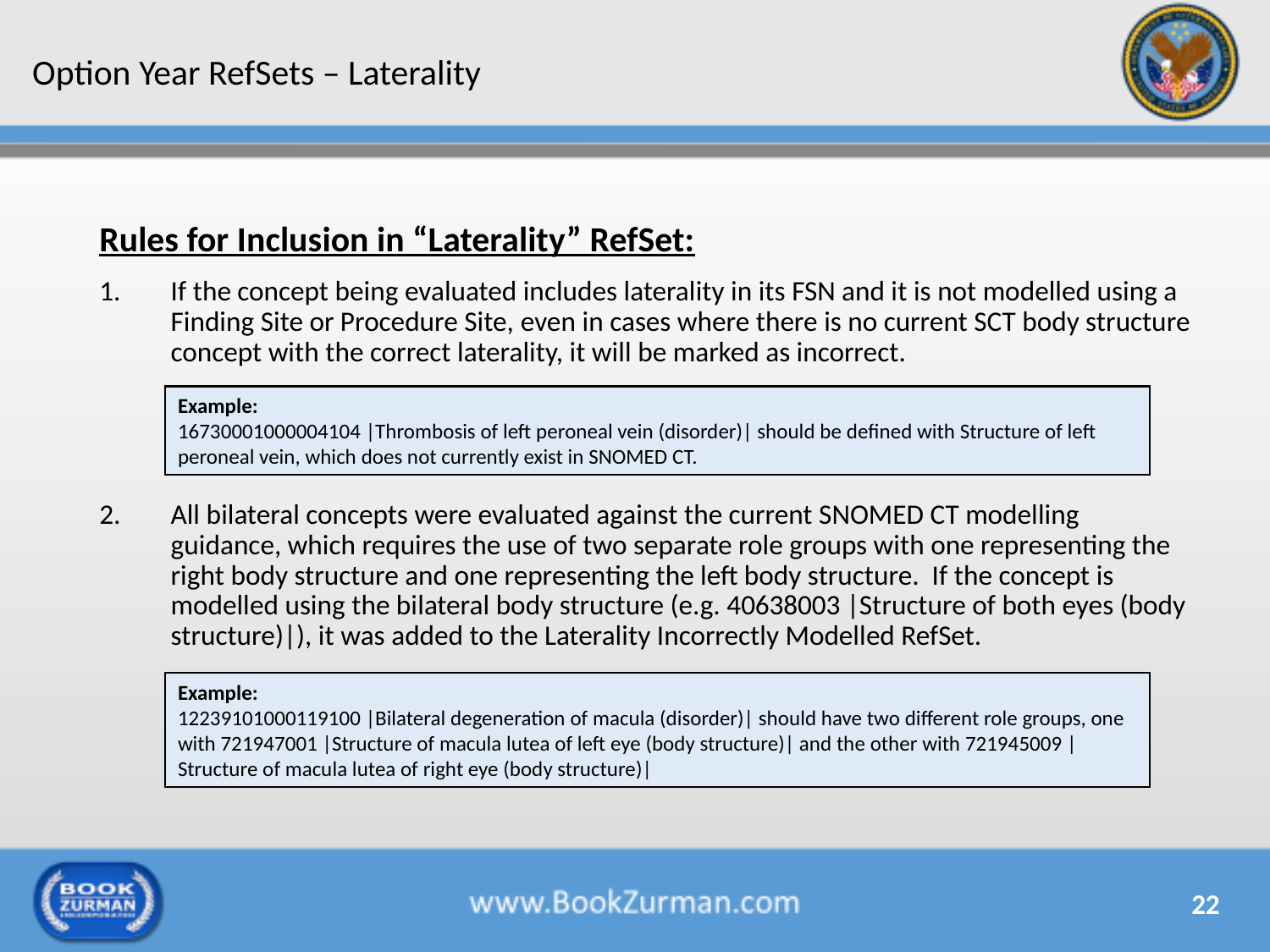

# Option Year RefSets – Laterality
Rules for Inclusion in “Laterality” RefSet:
If the concept being evaluated includes laterality in its FSN and it is not modelled using a Finding Site or Procedure Site, even in cases where there is no current SCT body structure concept with the correct laterality, it will be marked as incorrect.
All bilateral concepts were evaluated against the current SNOMED CT modelling guidance, which requires the use of two separate role groups with one representing the right body structure and one representing the left body structure.  If the concept is modelled using the bilateral body structure (e.g. 40638003 |Structure of both eyes (body structure)|), it was added to the Laterality Incorrectly Modelled RefSet.
Example:
16730001000004104 |Thrombosis of left peroneal vein (disorder)| should be defined with Structure of left peroneal vein, which does not currently exist in SNOMED CT.
Example:
12239101000119100 |Bilateral degeneration of macula (disorder)| should have two different role groups, one with 721947001 |Structure of macula lutea of left eye (body structure)| and the other with 721945009 |Structure of macula lutea of right eye (body structure)|
22